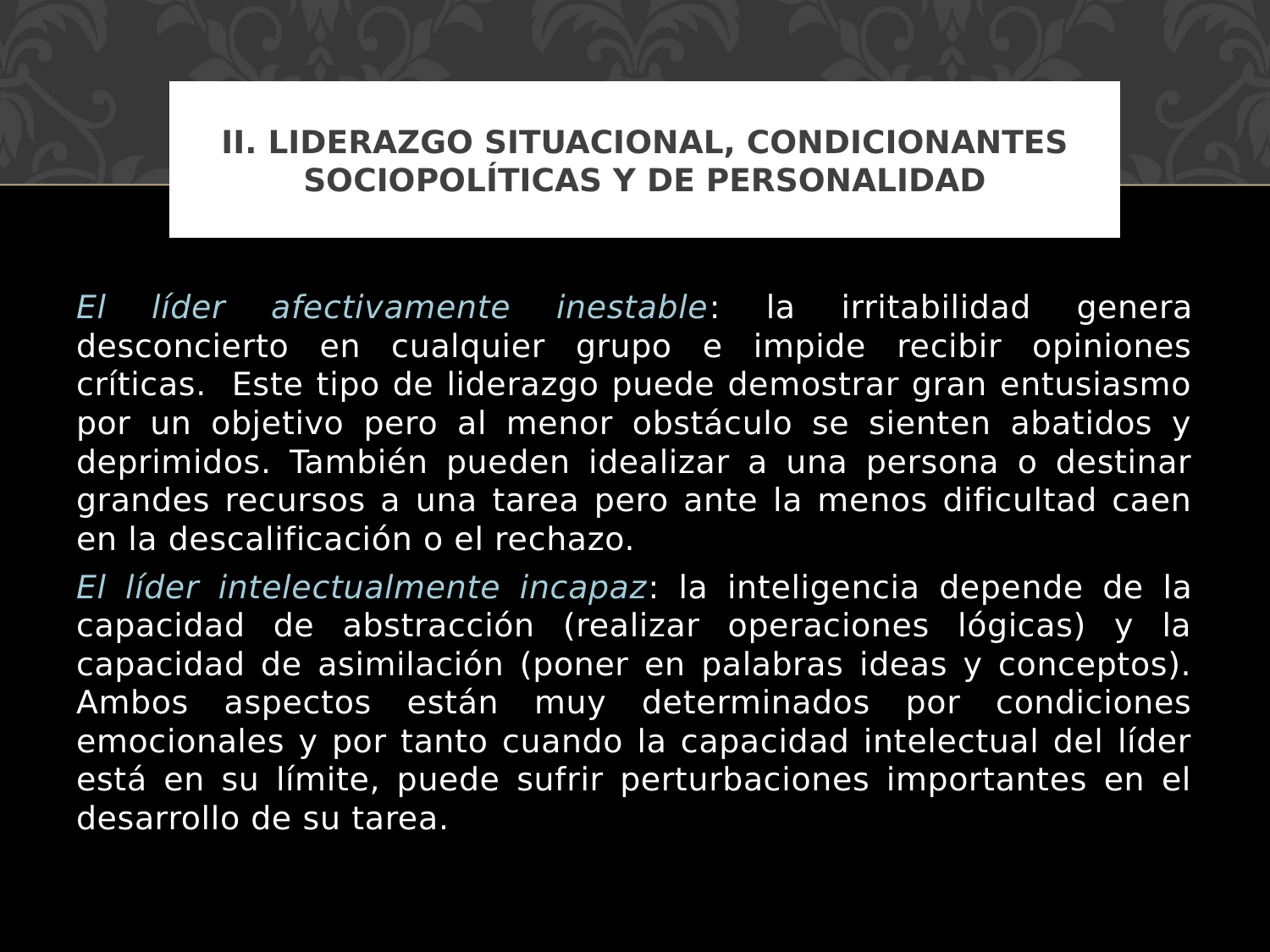

II. LIDERAZGO SITUACIONAL, CONDICIONANTES SOCIOPOLÍTICAS Y DE PERSONALIDAD
El líder afectivamente inestable: la irritabilidad genera desconcierto en cualquier grupo e impide recibir opiniones críticas.  Este tipo de liderazgo puede demostrar gran entusiasmo por un objetivo pero al menor obstáculo se sienten abatidos y deprimidos. También pueden idealizar a una persona o destinar grandes recursos a una tarea pero ante la menos dificultad caen en la descalificación o el rechazo.
El líder intelectualmente incapaz: la inteligencia depende de la capacidad de abstracción (realizar operaciones lógicas) y la capacidad de asimilación (poner en palabras ideas y conceptos). Ambos aspectos están muy determinados por condiciones emocionales y por tanto cuando la capacidad intelectual del líder está en su límite, puede sufrir perturbaciones importantes en el desarrollo de su tarea.